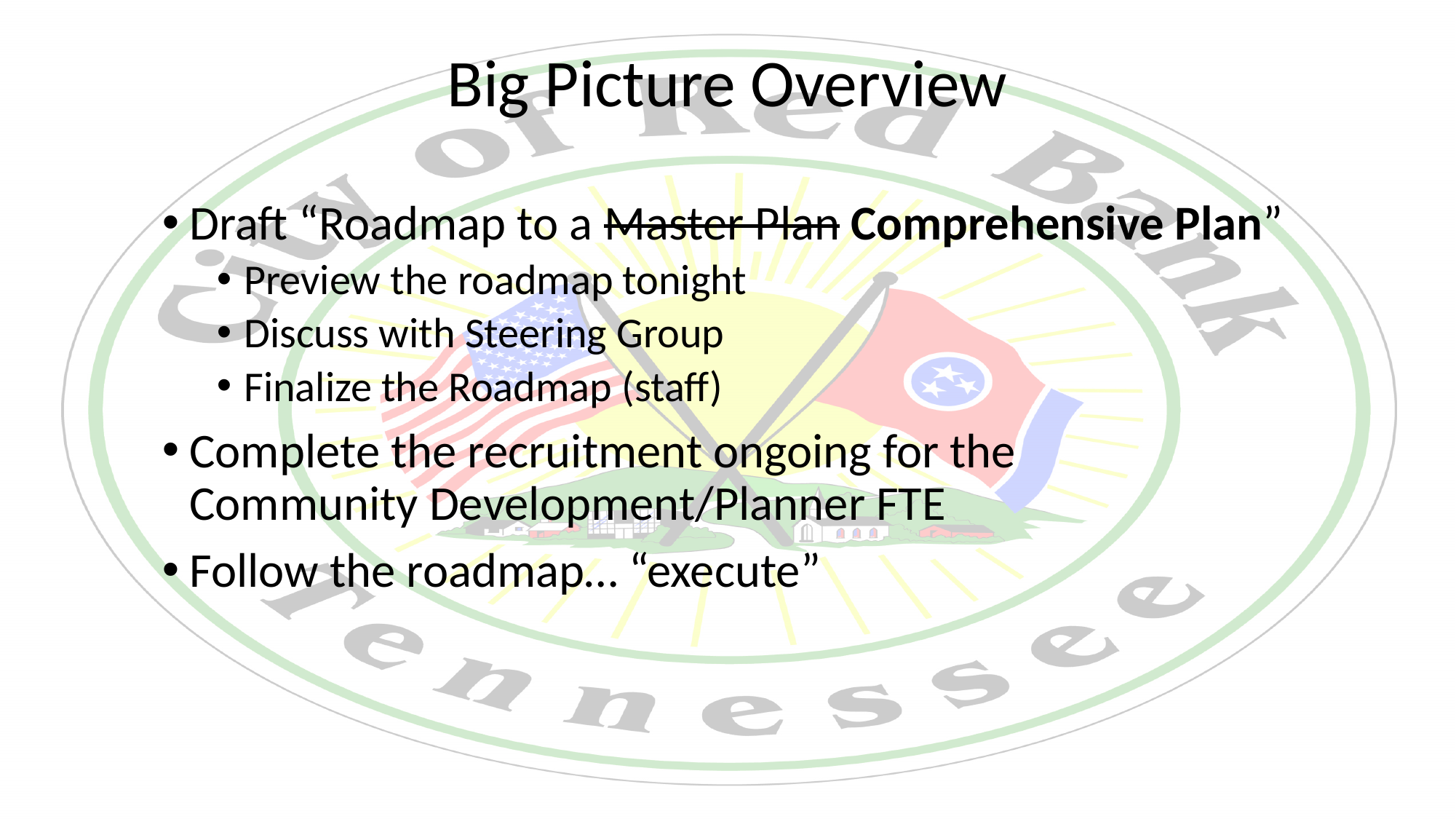

# Big Picture Overview
Draft “Roadmap to a Master Plan Comprehensive Plan”
Preview the roadmap tonight
Discuss with Steering Group
Finalize the Roadmap (staff)
Complete the recruitment ongoing for the
Community Development/Planner FTE
Follow the roadmap… “execute”